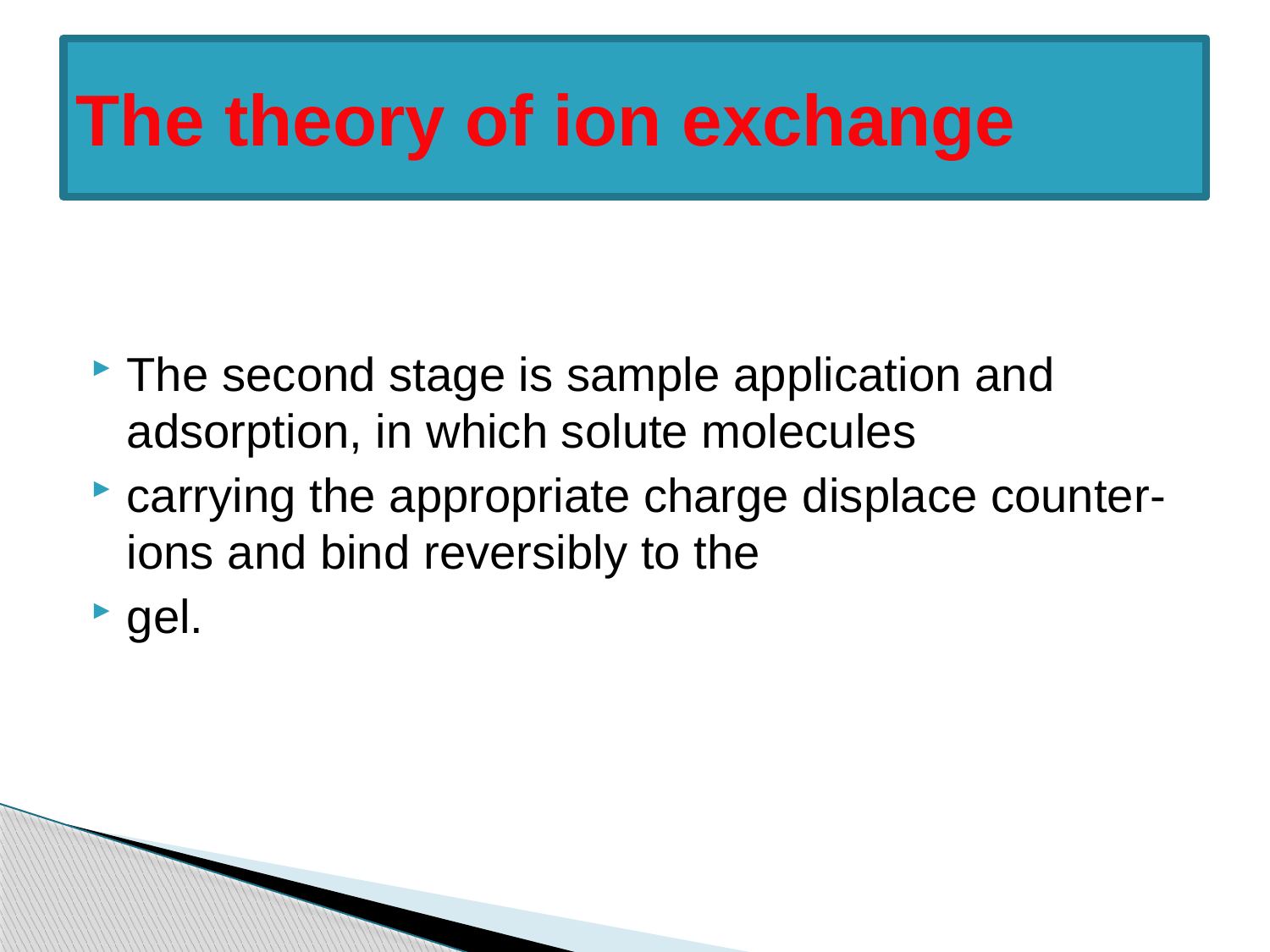

# The theory of ion exchange
The second stage is sample application and adsorption, in which solute molecules
carrying the appropriate charge displace counter-ions and bind reversibly to the
gel.